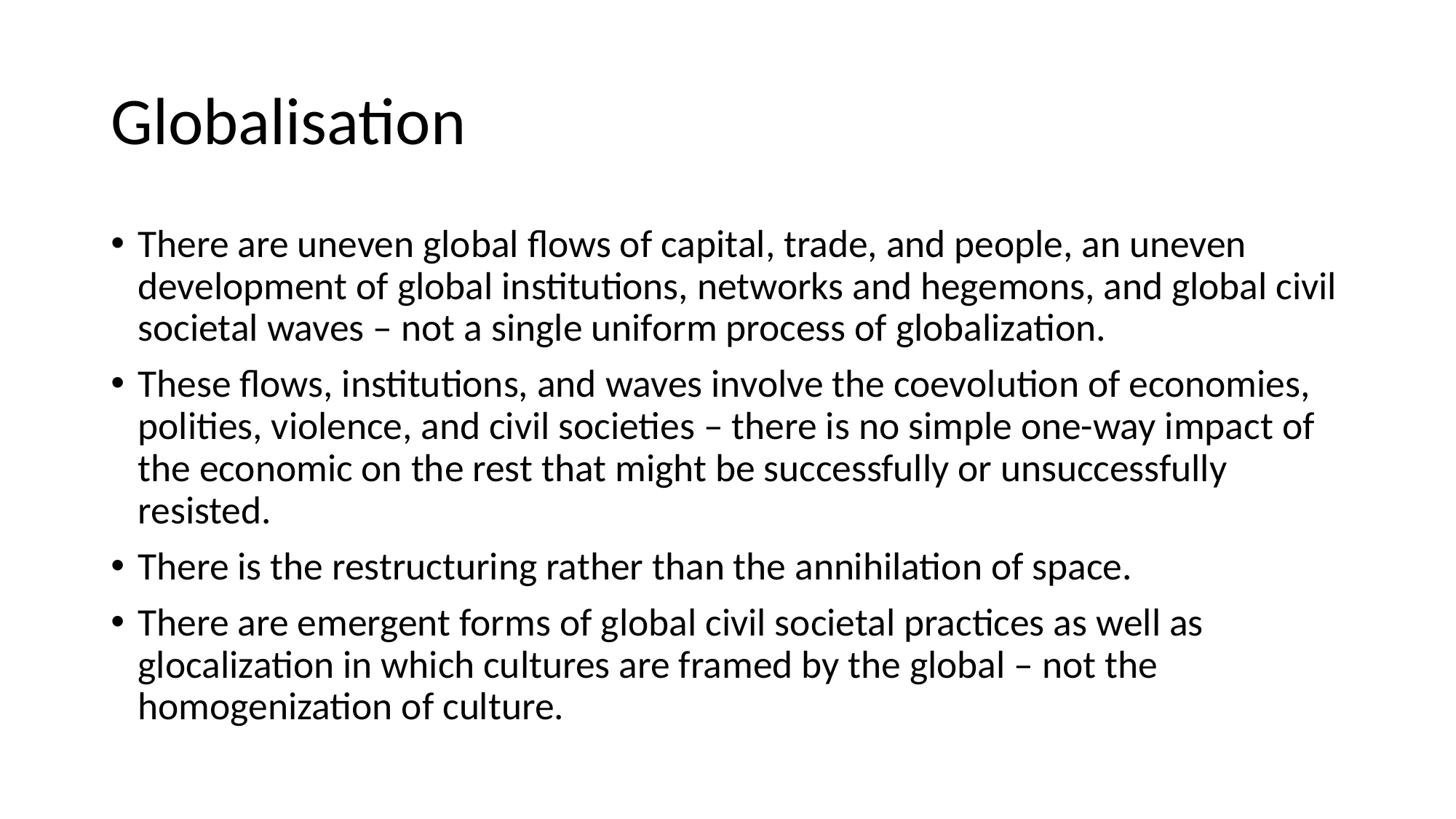

# Globalisation
There are uneven global flows of capital, trade, and people, an uneven development of global institutions, networks and hegemons, and global civil societal waves – not a single uniform process of globalization.
These flows, institutions, and waves involve the coevolution of economies, polities, violence, and civil societies – there is no simple one-way impact of the economic on the rest that might be successfully or unsuccessfully resisted.
There is the restructuring rather than the annihilation of space.
There are emergent forms of global civil societal practices as well as glocalization in which cultures are framed by the global – not the homogenization of culture.